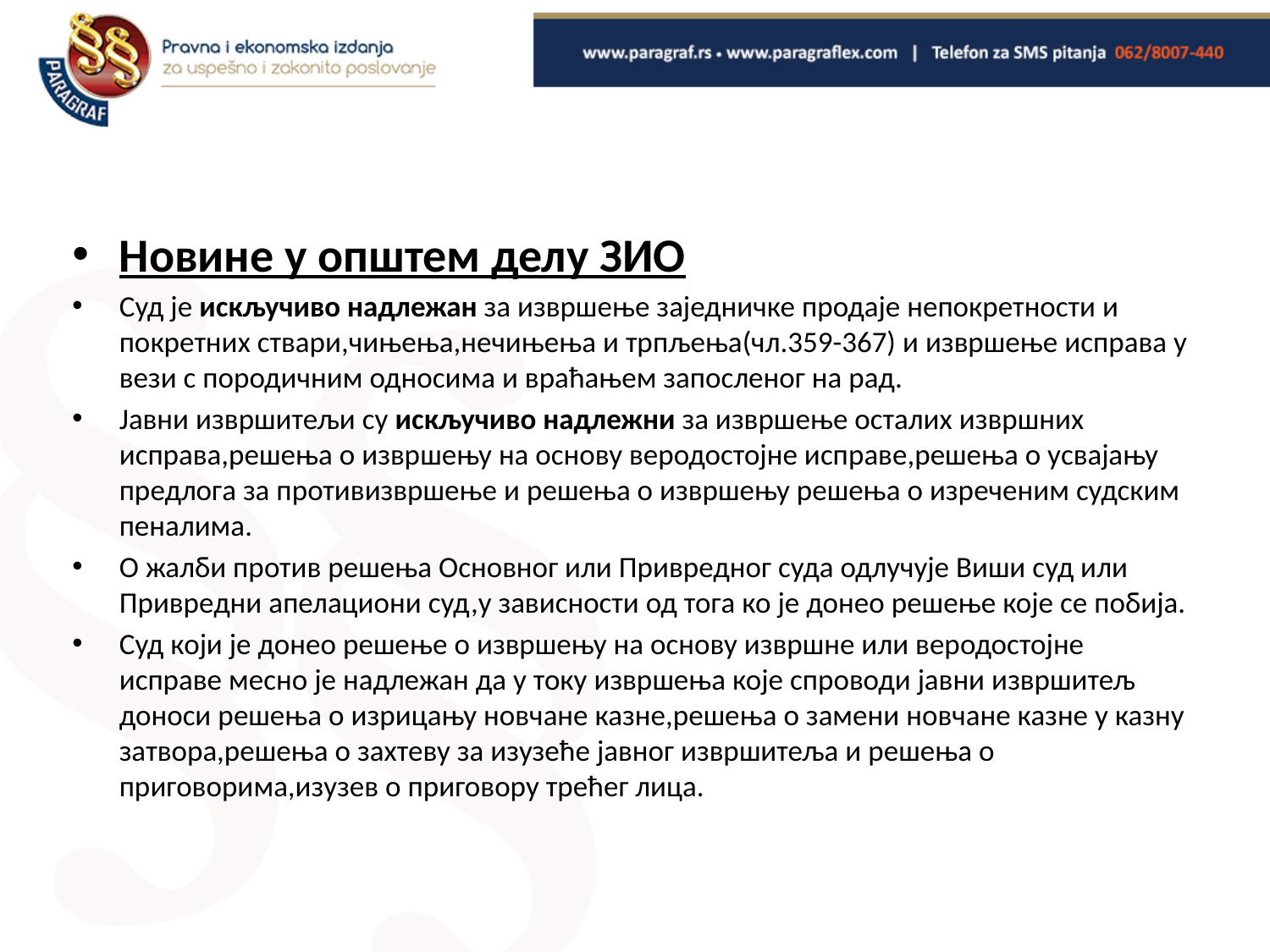

Новине у општем делу ЗИО
Суд је искључиво надлежан за извршење заједничке продаје непокретности и покретних ствари,чињења,нечињења и трпљења(чл.359-367) и извршење исправа у вези с породичним односима и враћањем запосленог на рад.
Јавни извршитељи су искључиво надлежни за извршење осталих извршних исправа,решења о извршењу на основу веродостојне исправе,решења о усвајању предлога за противизвршење и решења о извршењу решења о изреченим судским пеналима.
О жалби против решења Основног или Привредног суда одлучује Виши суд или Привредни апелациони суд,у зависности од тога ко је донео решење које се побија.
Суд који је донео решење о извршењу на основу извршне или веродостојне исправе месно је надлежан да у току извршења које спроводи јавни извршитељ доноси решења о изрицању новчане казне,решења о замени новчане казне у казну затвора,решења о захтеву за изузеће јавног извршитеља и решења о приговорима,изузев о приговору трећег лица.